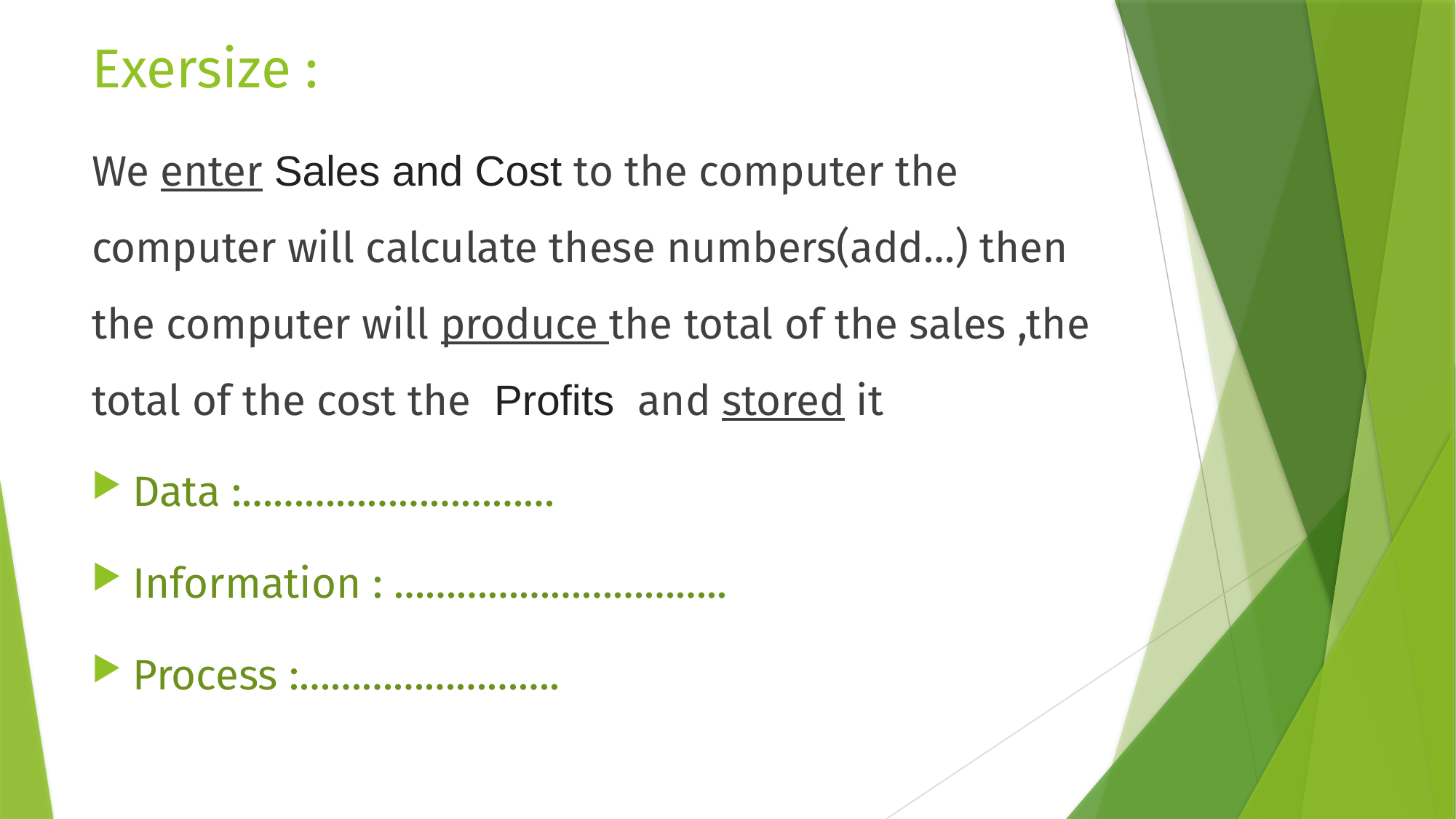

# Exersize :
We enter Sales and Cost to the computer the computer will calculate these numbers(add…) then the computer will produce the total of the sales ,the total of the cost the  Profits  and stored it
Data :…………………………
Information : …………………………..
Process :…………………….